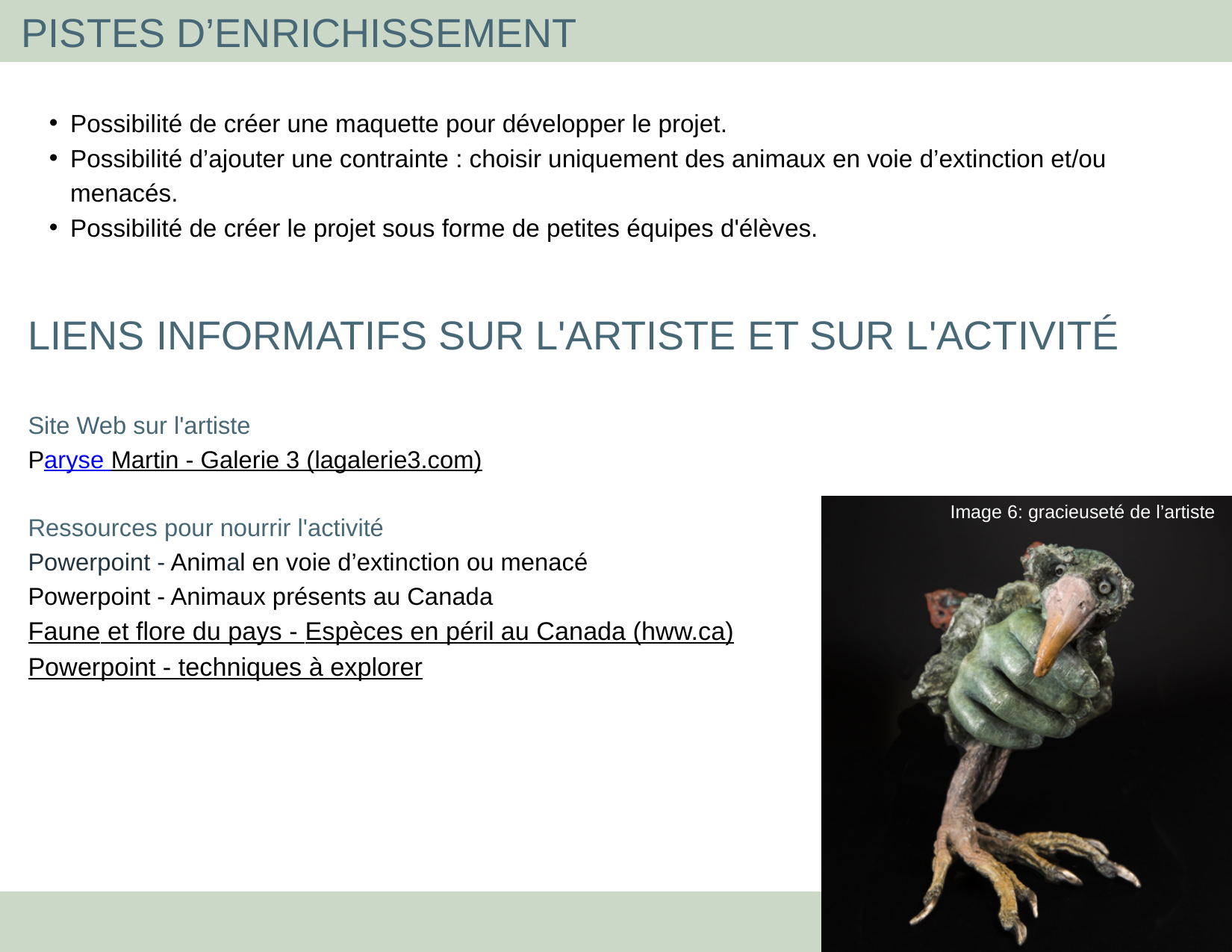

PISTES D’ENRICHISSEMENT
Possibilité de créer une maquette pour développer le projet.
Possibilité d’ajouter une contrainte : choisir uniquement des animaux en voie d’extinction et/ou menacés.
Possibilité de créer le projet sous forme de petites équipes d'élèves.

LIENS INFORMATIFS SUR L'ARTISTE ET SUR L'ACTIVITÉ

Site Web sur l'artiste
Paryse Martin - Galerie 3 (lagalerie3.com)

Ressources pour nourrir l'activité
Powerpoint - Animal en voie d’extinction ou menacé
Powerpoint - Animaux présents au Canada
Faune et flore du pays - Espèces en péril au Canada (hww.ca)
Powerpoint - techniques à explorer

Image 6: gracieuseté de l’artiste